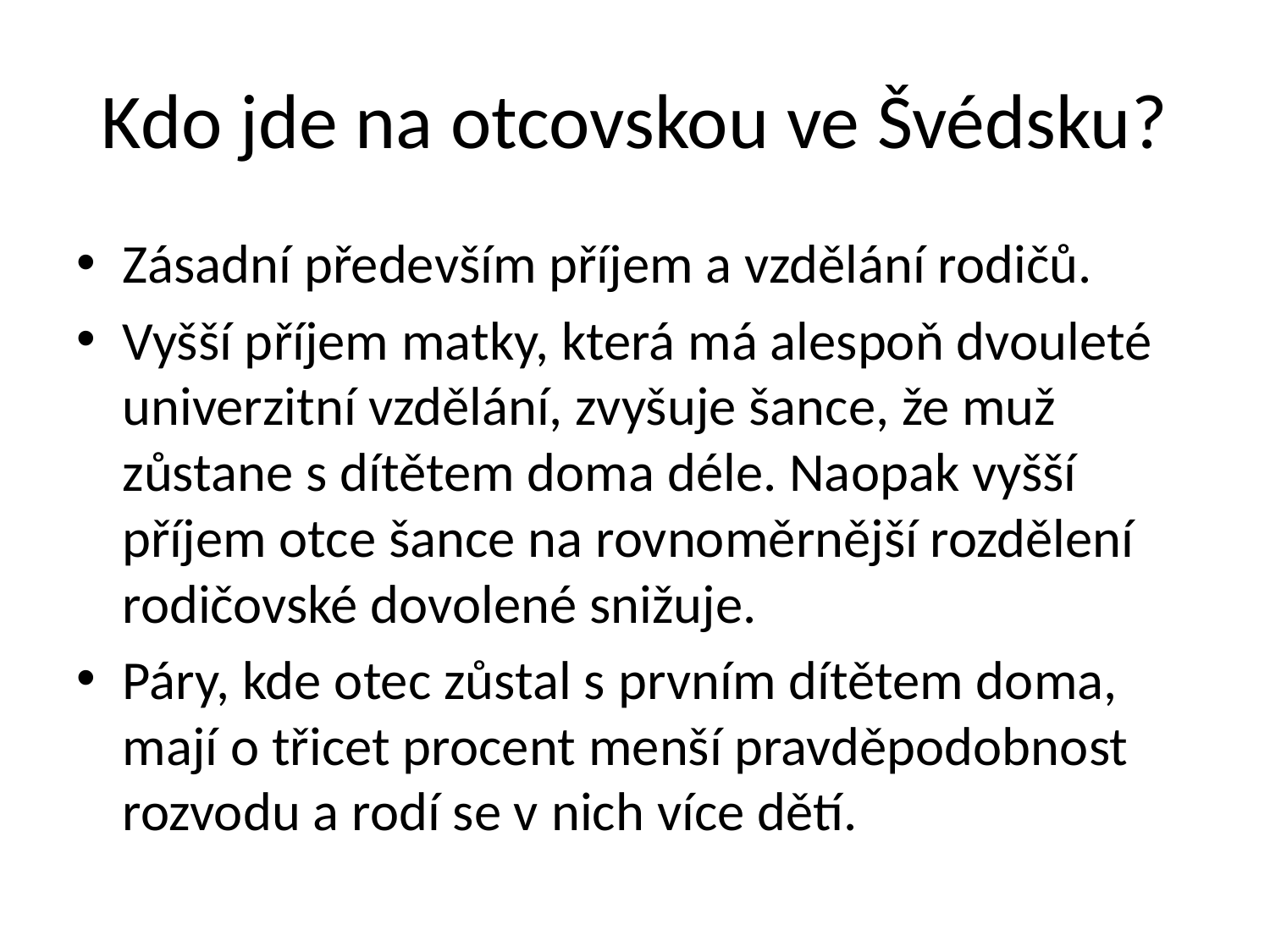

# Kdo jde na otcovskou ve Švédsku?
Zásadní především příjem a vzdělání rodičů.
Vyšší příjem matky, která má alespoň dvouleté univerzitní vzdělání, zvyšuje šance, že muž zůstane s dítětem doma déle. Naopak vyšší příjem otce šance na rovnoměrnější rozdělení rodičovské dovolené snižuje.
Páry, kde otec zůstal s prvním dítětem doma, mají o třicet procent menší pravděpodobnost rozvodu a rodí se v nich více dětí.